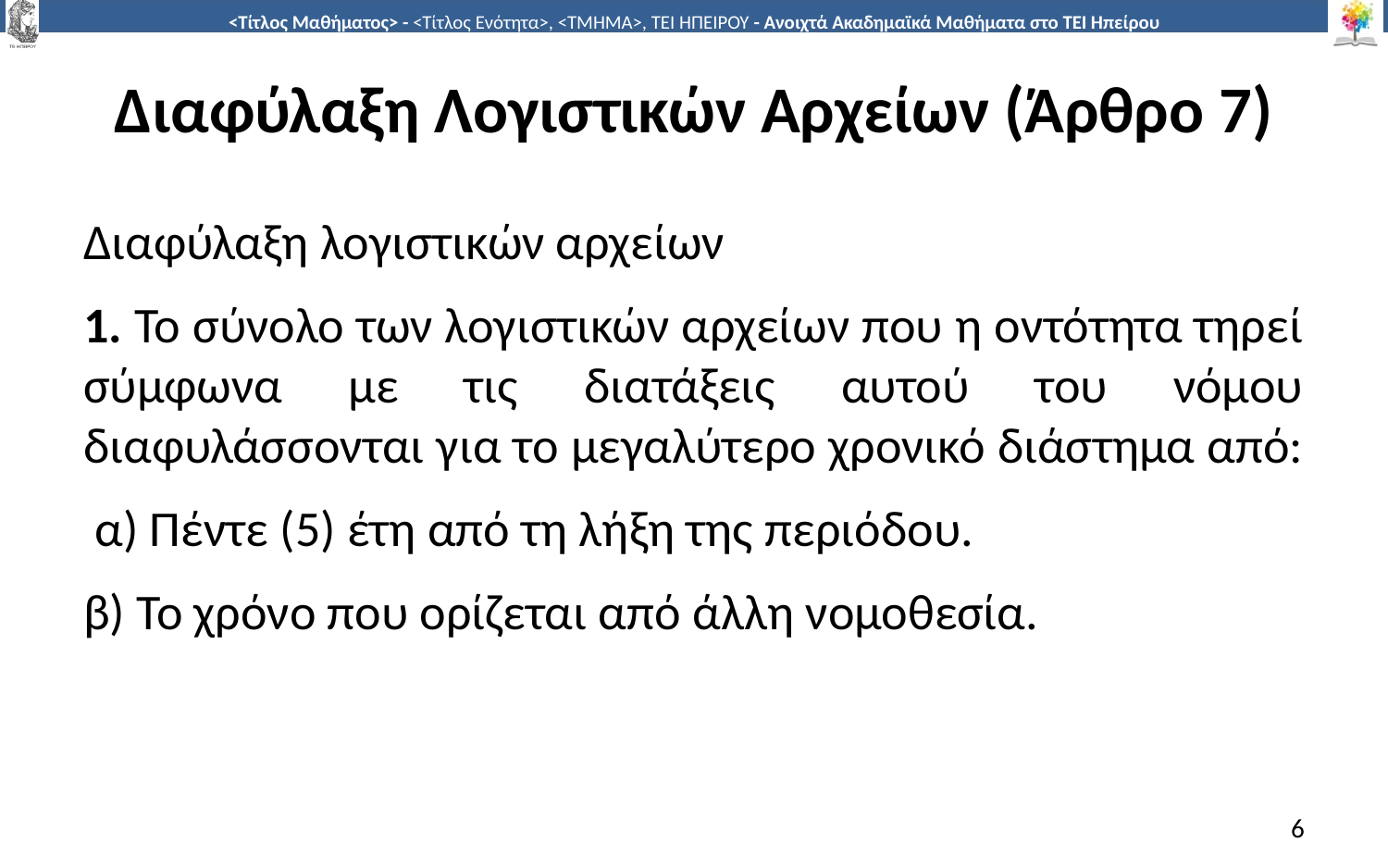

# Διαφύλαξη Λογιστικών Αρχείων (Άρθρο 7)
Διαφύλαξη λογιστικών αρχείων
1. Το σύνολο των λογιστικών αρχείων που η οντότητα τηρεί σύμφωνα με τις διατάξεις αυτού του νόμου διαφυλάσσονται για το μεγαλύτερο χρονικό διάστημα από:
 α) Πέντε (5) έτη από τη λήξη της περιόδου.
β) Το χρόνο που ορίζεται από άλλη νομοθεσία.

6